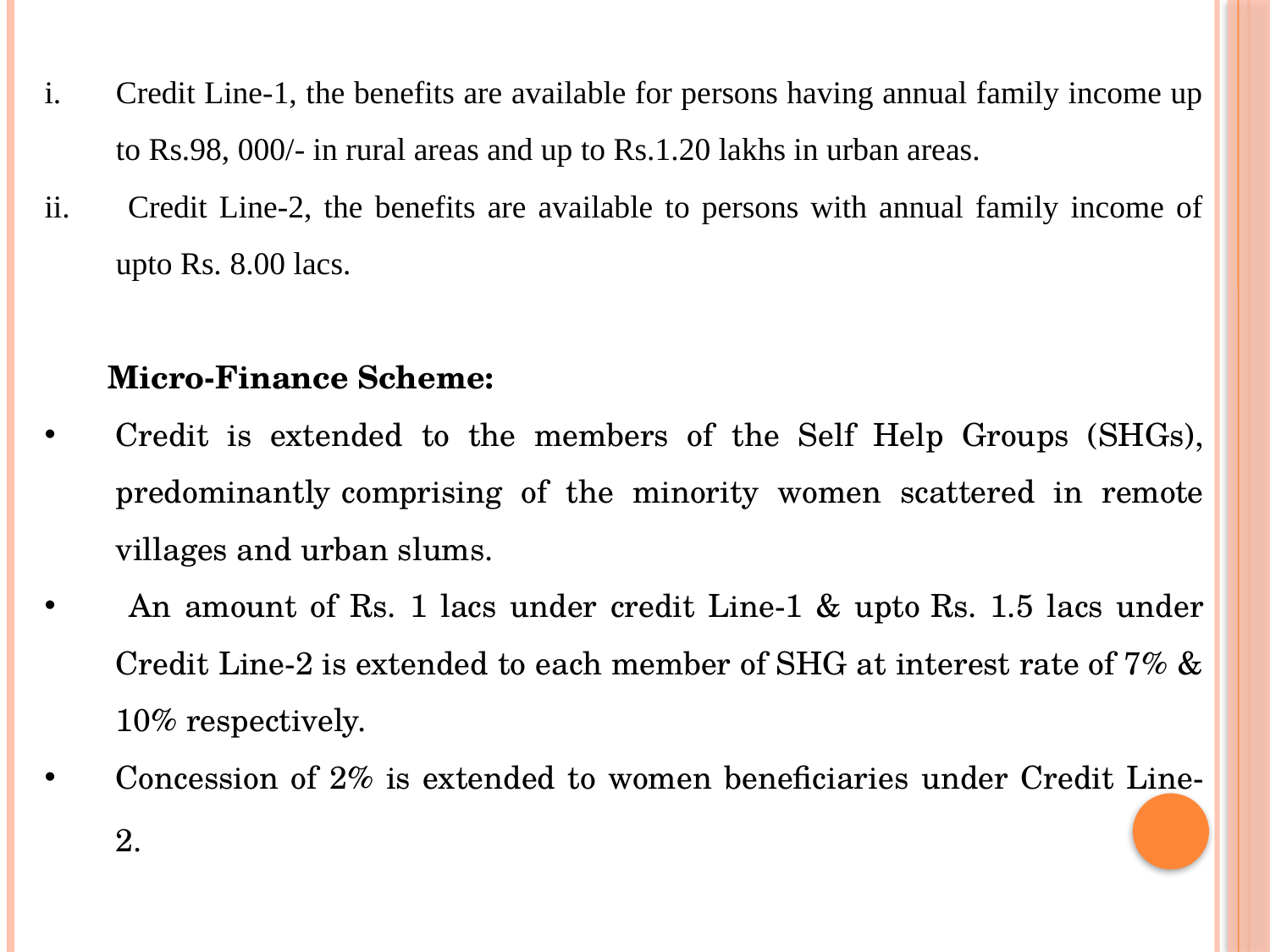

Credit Line-1, the benefits are available for persons having annual family income up to Rs.98, 000/- in rural areas and up to Rs.1.20 lakhs in urban areas.
 Credit Line-2, the benefits are available to persons with annual family income of upto Rs. 8.00 lacs.

       Micro-Finance Scheme:
Credit is extended to the members of the Self Help Groups (SHGs), predominantly comprising of the minority women scattered in remote villages and urban slums.
 An amount of Rs. 1 lacs under credit Line-1 & upto Rs. 1.5 lacs under Credit Line-2 is extended to each member of SHG at interest rate of 7% & 10% respectively.
Concession of 2% is extended to women beneficiaries under Credit Line-2.